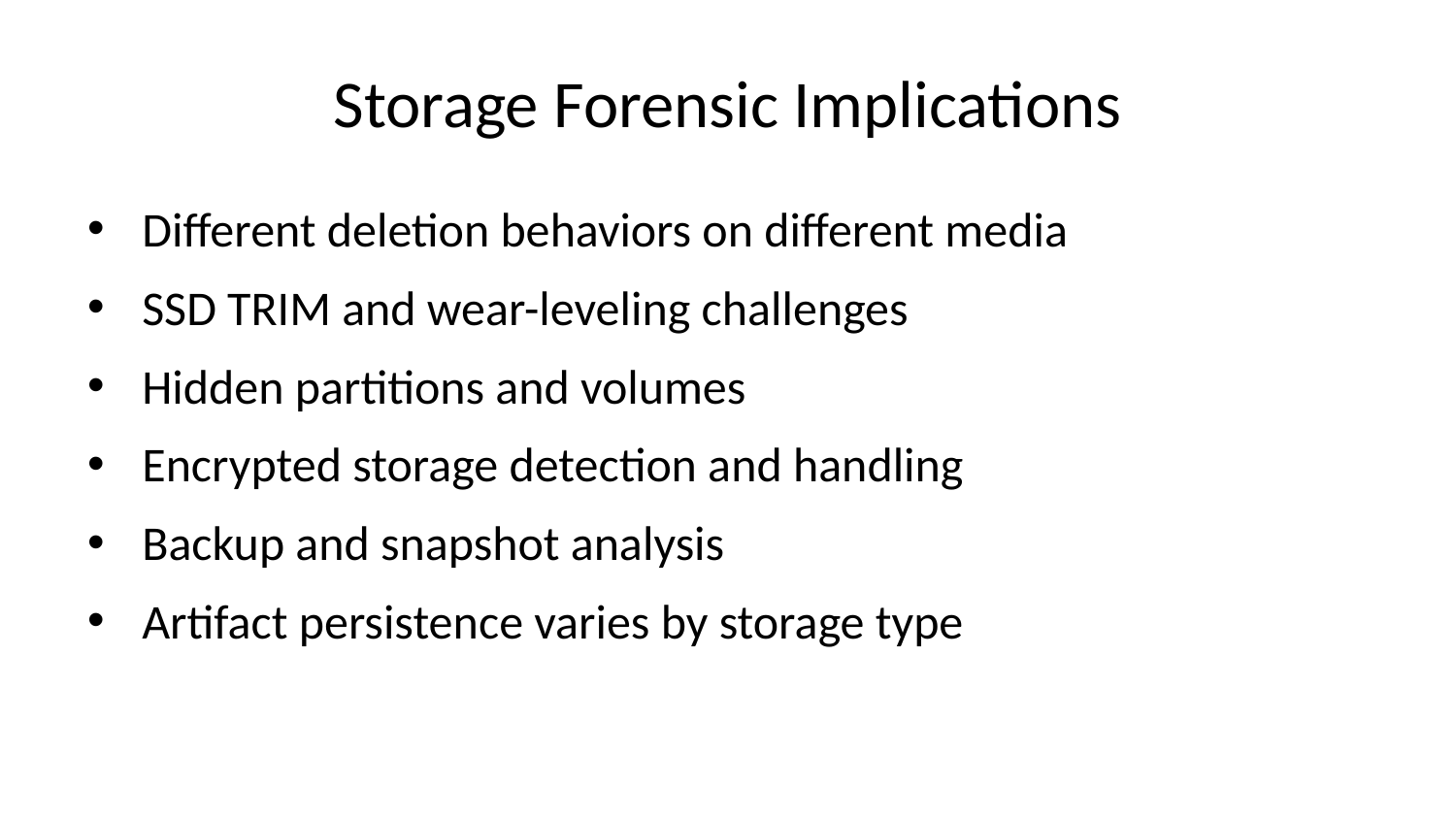

# Storage Forensic Implications
Different deletion behaviors on different media
SSD TRIM and wear-leveling challenges
Hidden partitions and volumes
Encrypted storage detection and handling
Backup and snapshot analysis
Artifact persistence varies by storage type